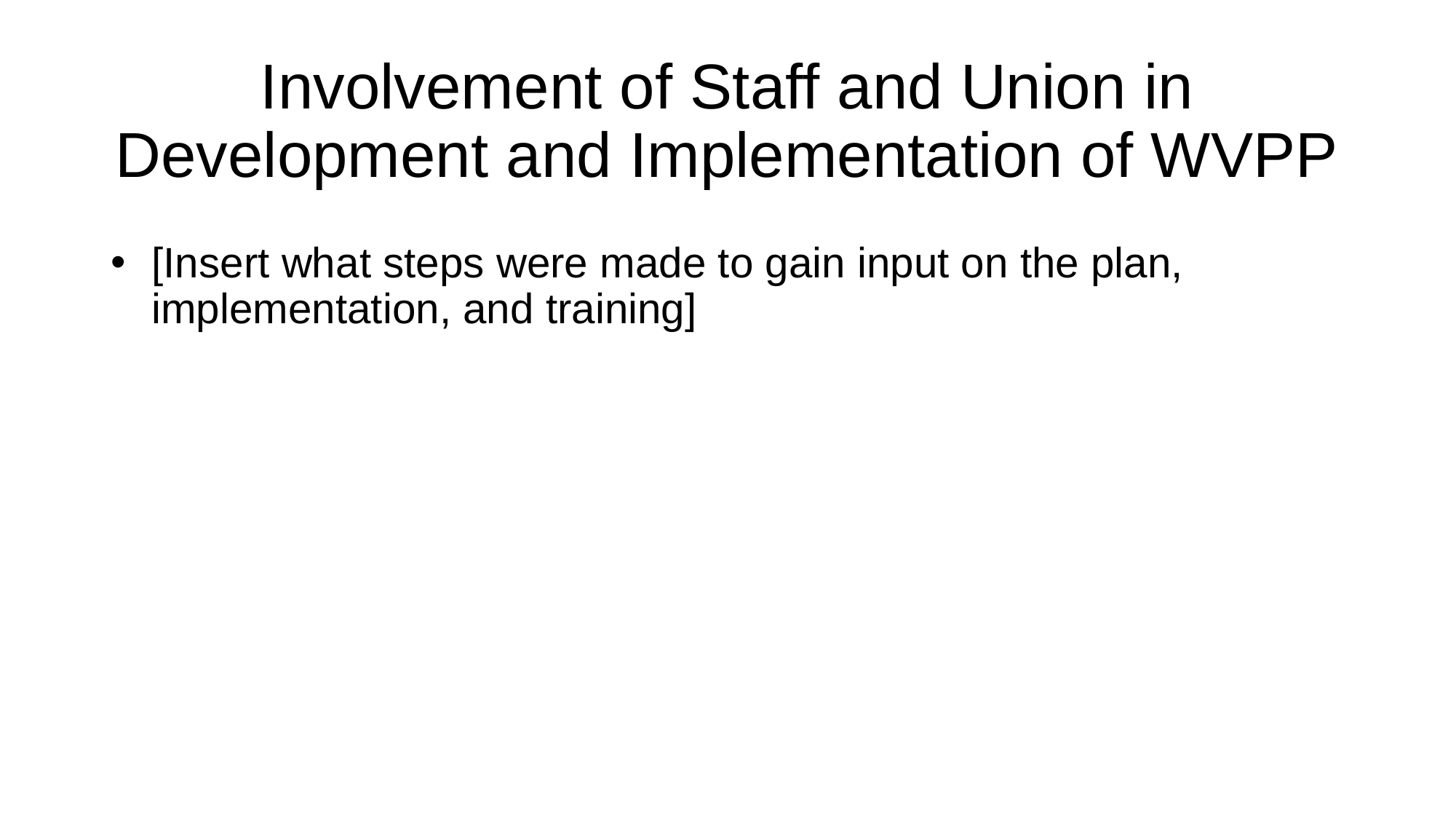

# Involvement of Staff and Union in Development and Implementation of WVPP
[Insert what steps were made to gain input on the plan, implementation, and training]